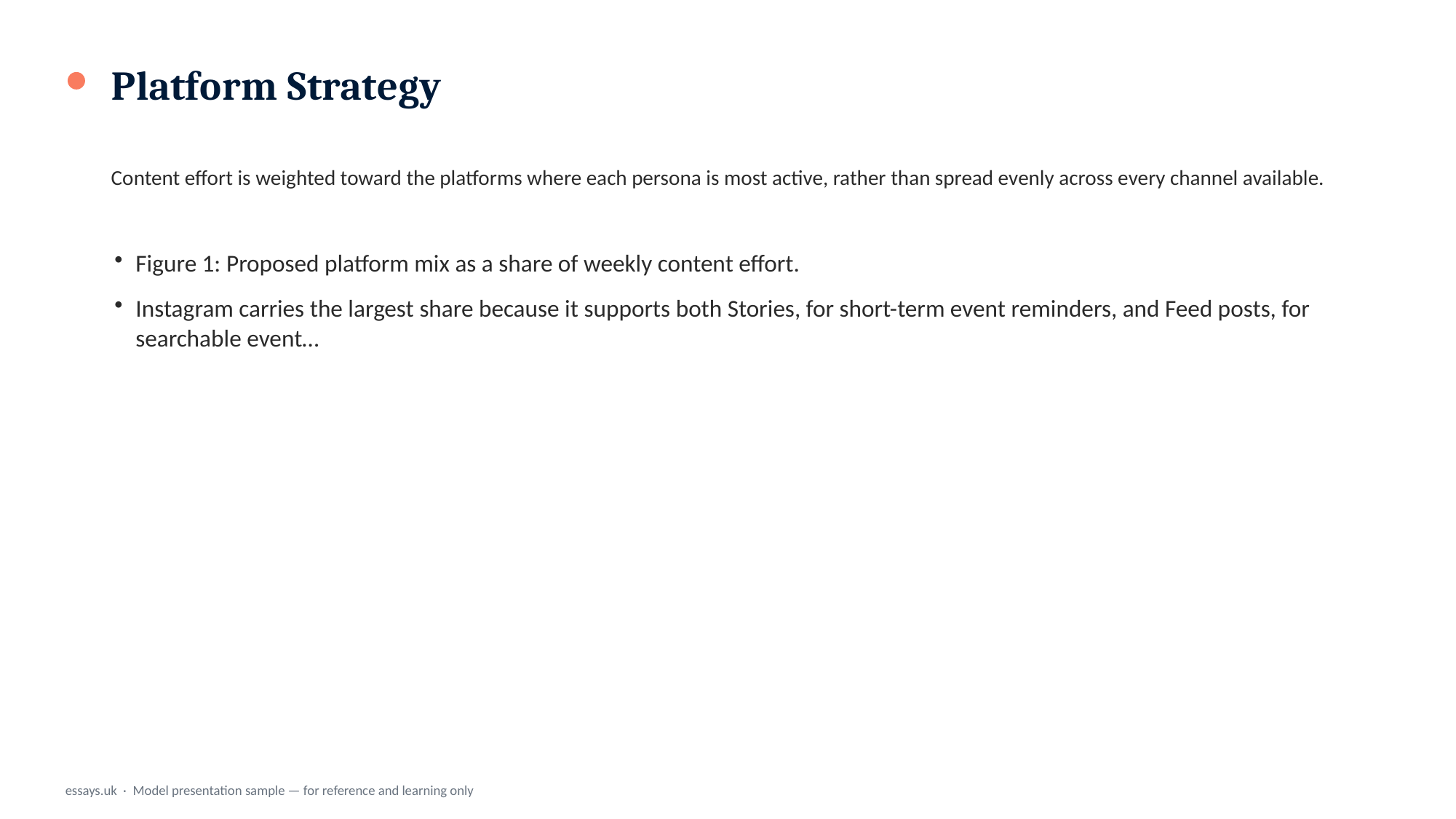

Platform Strategy

Content effort is weighted toward the platforms where each persona is most active, rather than spread evenly across every channel available.
Figure 1: Proposed platform mix as a share of weekly content effort.
Instagram carries the largest share because it supports both Stories, for short-term event reminders, and Feed posts, for searchable event…
essays.uk  ·  Model presentation sample — for reference and learning only